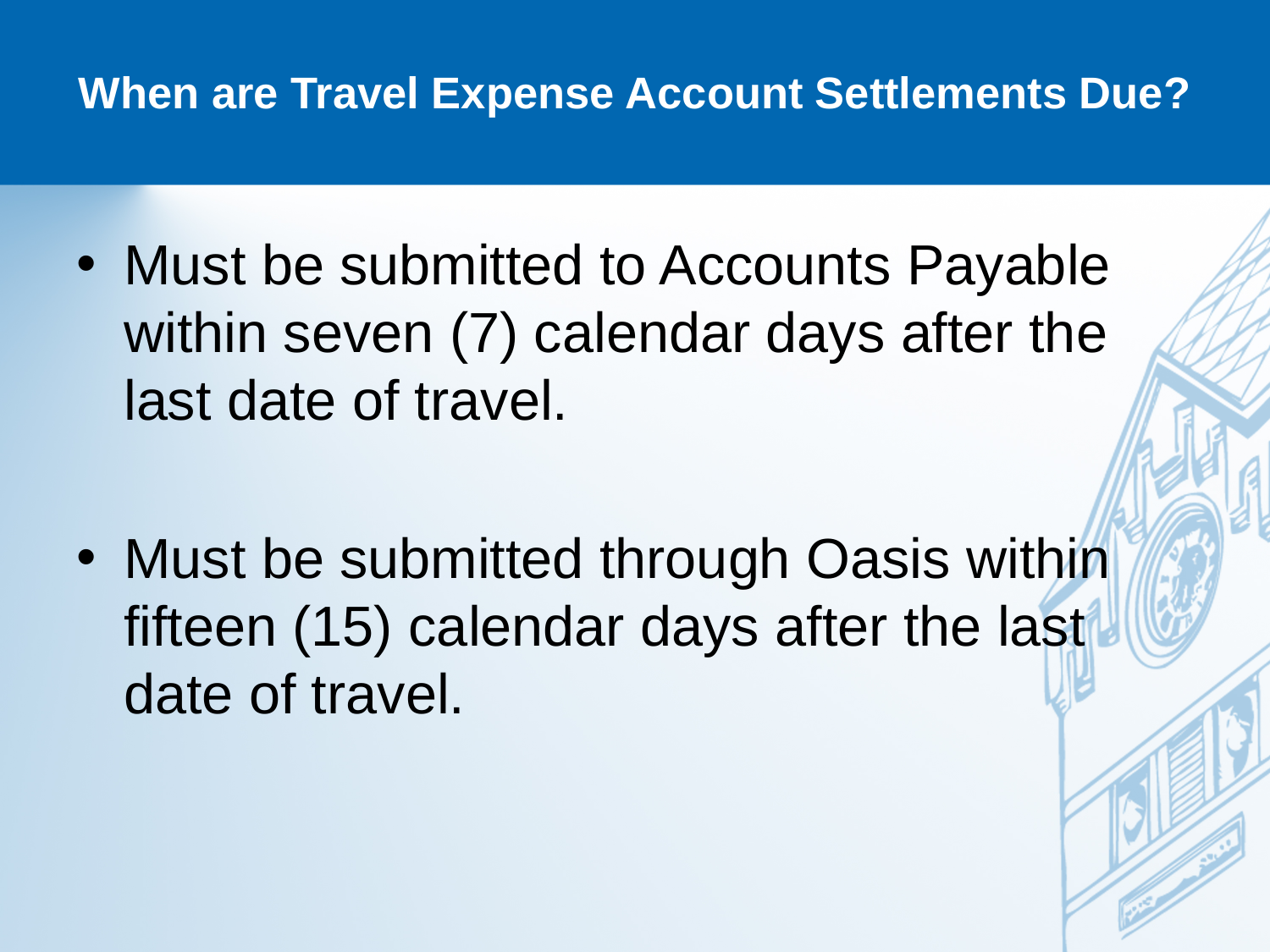

# When are Travel Expense Account Settlements Due?
Must be submitted to Accounts Payable within seven (7) calendar days after the last date of travel.

Must be submitted through Oasis within fifteen (15) calendar days after the last date of travel.